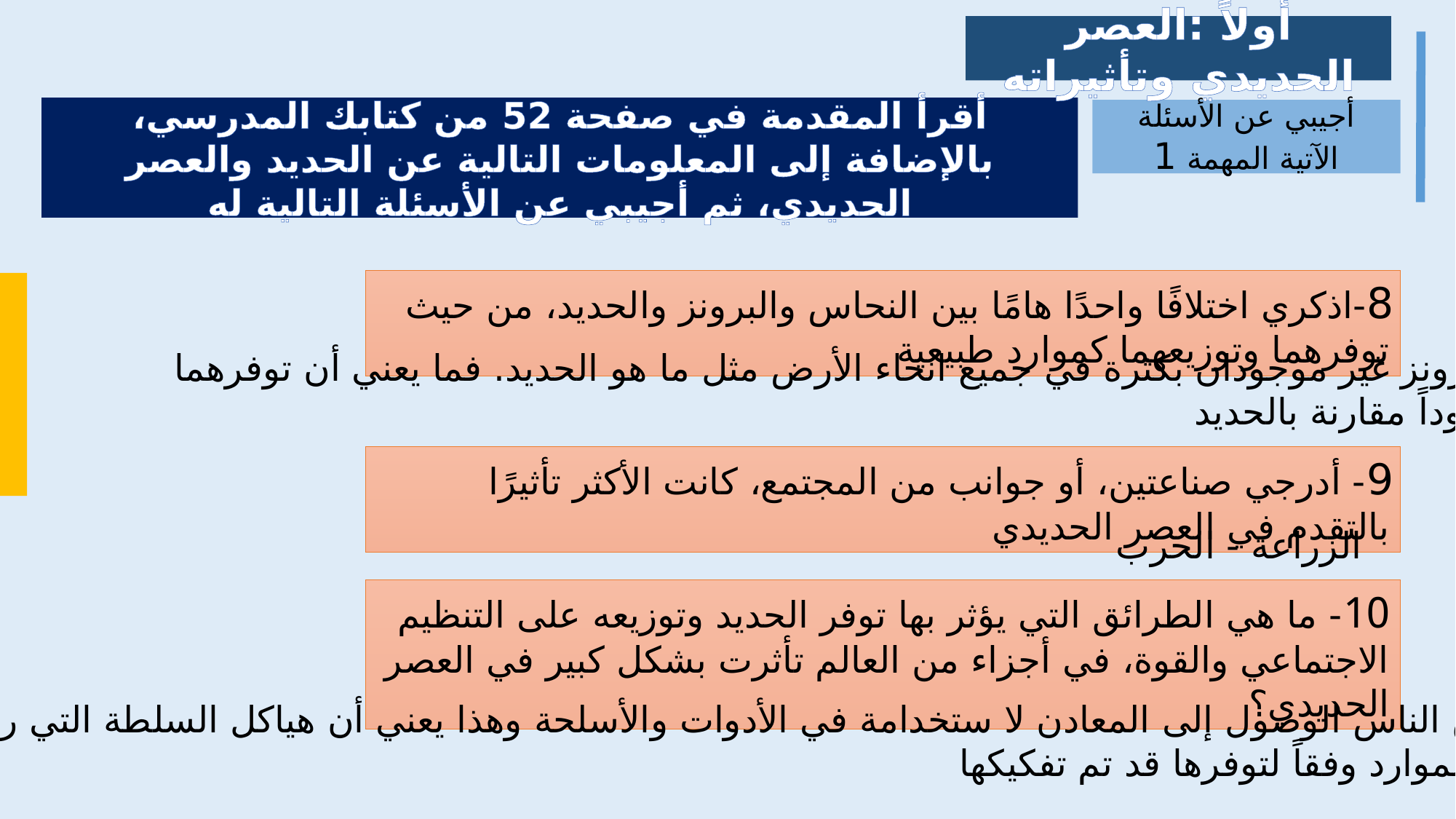

أولاً :العصر الحديدي وتأثيراته
أقرأ المقدمة في صفحة 52 من كتابك المدرسي، بالإضافة إلى المعلومات التالية عن الحديد والعصر الحديدي، ثم أجيبي عن الأسئلة التالية له
أجيبي عن الأسئلة الآتية المهمة 1
8-اذكري اختلافًا واحدًا هامًا بين النحاس والبرونز والحديد، من حيث توفرهما وتوزيعهما كموارد طبيعية

النحاس والبرونز غير موجودان بكثرة في جميع انحاء الأرض مثل ما هو الحديد. فما يعني أن توفرهما
سيكون محدوداً مقارنة بالحديد
9- أدرجي صناعتين، أو جوانب من المجتمع، كانت الأكثر تأثيرًا بالتقدم في العصر الحديدي
الزراعة - الحرب
10- ما هي الطرائق التي يؤثر بها توفر الحديد وتوزيعه على التنظيم الاجتماعي والقوة، في أجزاء من العالم تأثرت بشكل كبير في العصر الحديدي؟

أمكن لعدد أكبر من الناس الوصول إلى المعادن لا ستخدامة في الأدوات والأسلحة وهذا يعني أن هياكل السلطة التي ربما تكون
قد سيطرت على الموارد وفقاً لتوفرها قد تم تفكيكها